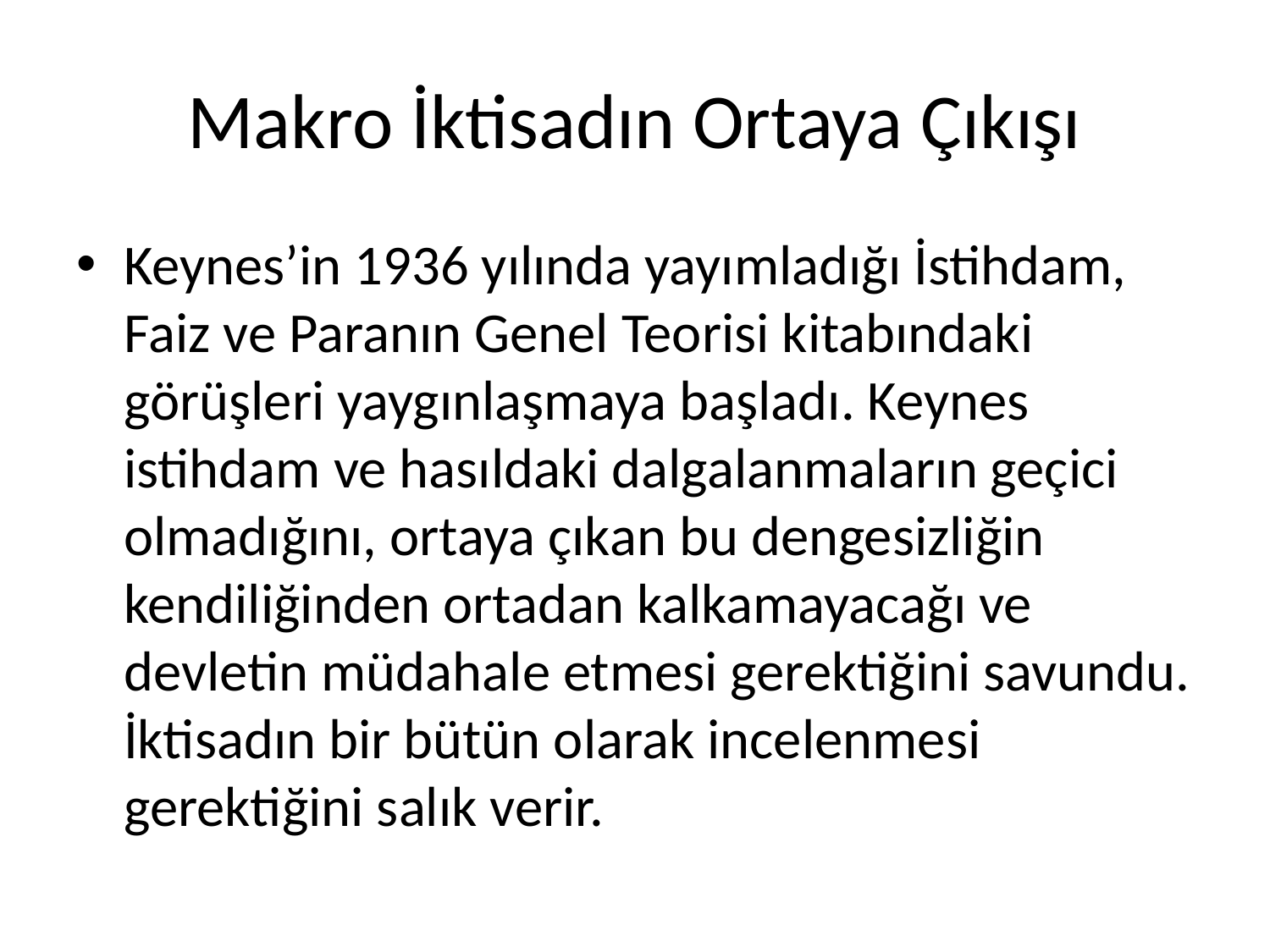

# Makro İktisadın Ortaya Çıkışı
Keynes’in 1936 yılında yayımladığı İstihdam, Faiz ve Paranın Genel Teorisi kitabındaki görüşleri yaygınlaşmaya başladı. Keynes istihdam ve hasıldaki dalgalanmaların geçici olmadığını, ortaya çıkan bu dengesizliğin kendiliğinden ortadan kalkamayacağı ve devletin müdahale etmesi gerektiğini savundu. İktisadın bir bütün olarak incelenmesi gerektiğini salık verir.